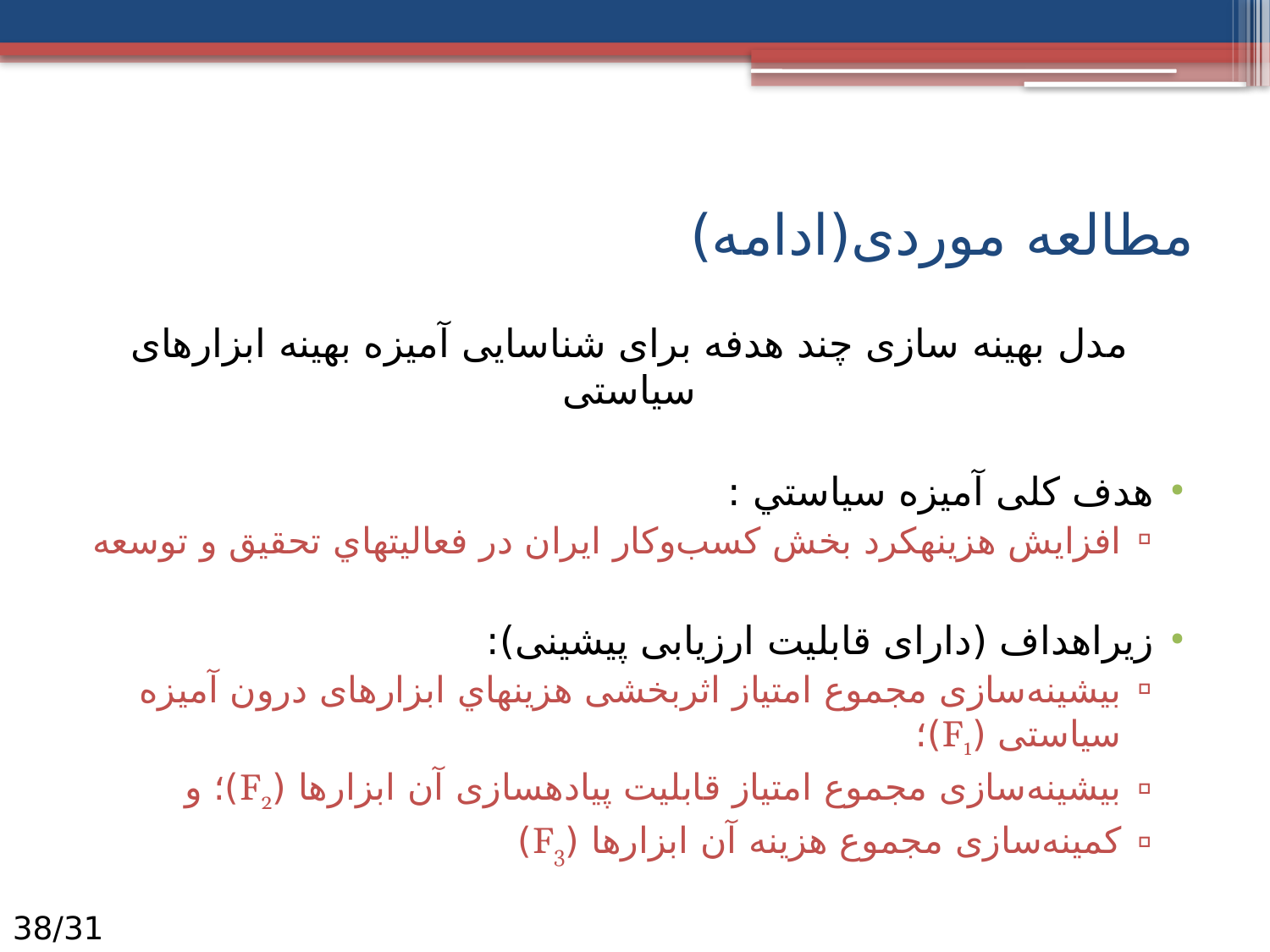

# مطالعه موردی(ادامه)
مدل بهینه سازی چند هدفه برای شناسایی آمیزه بهینه ابزارهای سیاستی

هدف کلی آمیزه سياستي :
افزايش هزينه­كرد بخش كسب‌وكار ايران در فعاليت­هاي تحقيق و توسعه

زيراهداف (دارای قابلیت ارزیابی پیشینی):
بیشینه‌سازی مجموع امتیاز اثربخشی هزینه­اي ابزارهای درون آمیزه سیاستی (F1)؛
بیشینه‌سازی مجموع امتیاز قابلیت پیاده­سازی آن ابزارها (F2)؛ و
کمینه‌سازی مجموع هزینه آن ابزارها (F3)
31/38